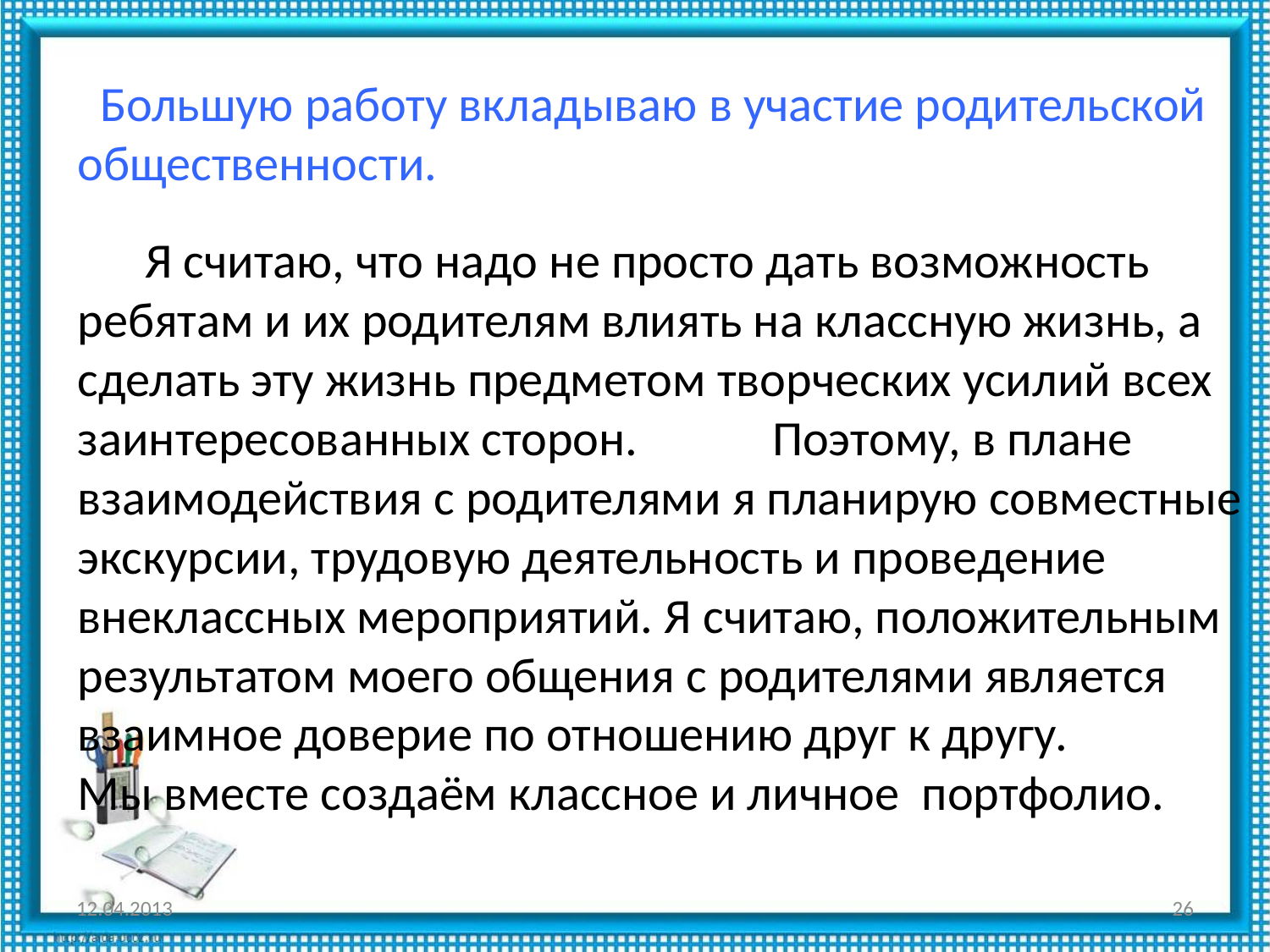

Большую работу вкладываю в участие родительской общественности.

      Я считаю, что надо не просто дать возможность ребятам и их родителям влиять на классную жизнь, а сделать эту жизнь предметом творческих усилий всех заинтересованных сторон.            Поэтому, в плане взаимодействия с родителями я планирую совместные экскурсии, трудовую деятельность и проведение внеклассных мероприятий. Я считаю, положительным результатом моего общения с родителями является взаимное доверие по отношению друг к другу.
Мы вместе создаём классное и личное  портфолио.
12.04.2013
26